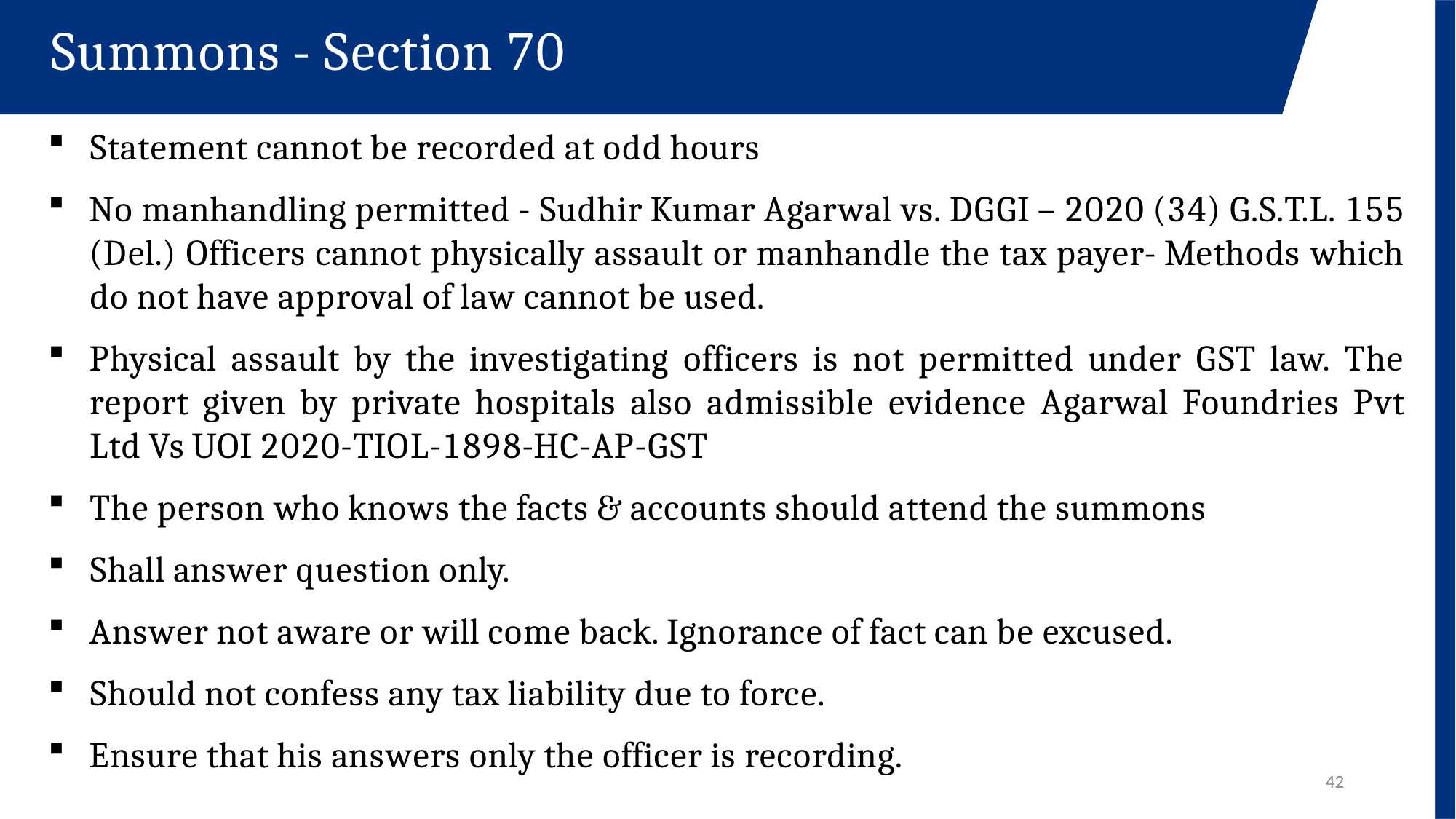

Summons - Section 70
Statement cannot be recorded at odd hours
No manhandling permitted - Sudhir Kumar Agarwal vs. DGGI – 2020 (34) G.S.T.L. 155 (Del.) Officers cannot physically assault or manhandle the tax payer- Methods which do not have approval of law cannot be used.
Physical assault by the investigating officers is not permitted under GST law. The report given by private hospitals also admissible evidence Agarwal Foundries Pvt Ltd Vs UOI 2020-TIOL-1898-HC-AP-GST
The person who knows the facts & accounts should attend the summons
Shall answer question only.
Answer not aware or will come back. Ignorance of fact can be excused.
Should not confess any tax liability due to force.
Ensure that his answers only the officer is recording.
42